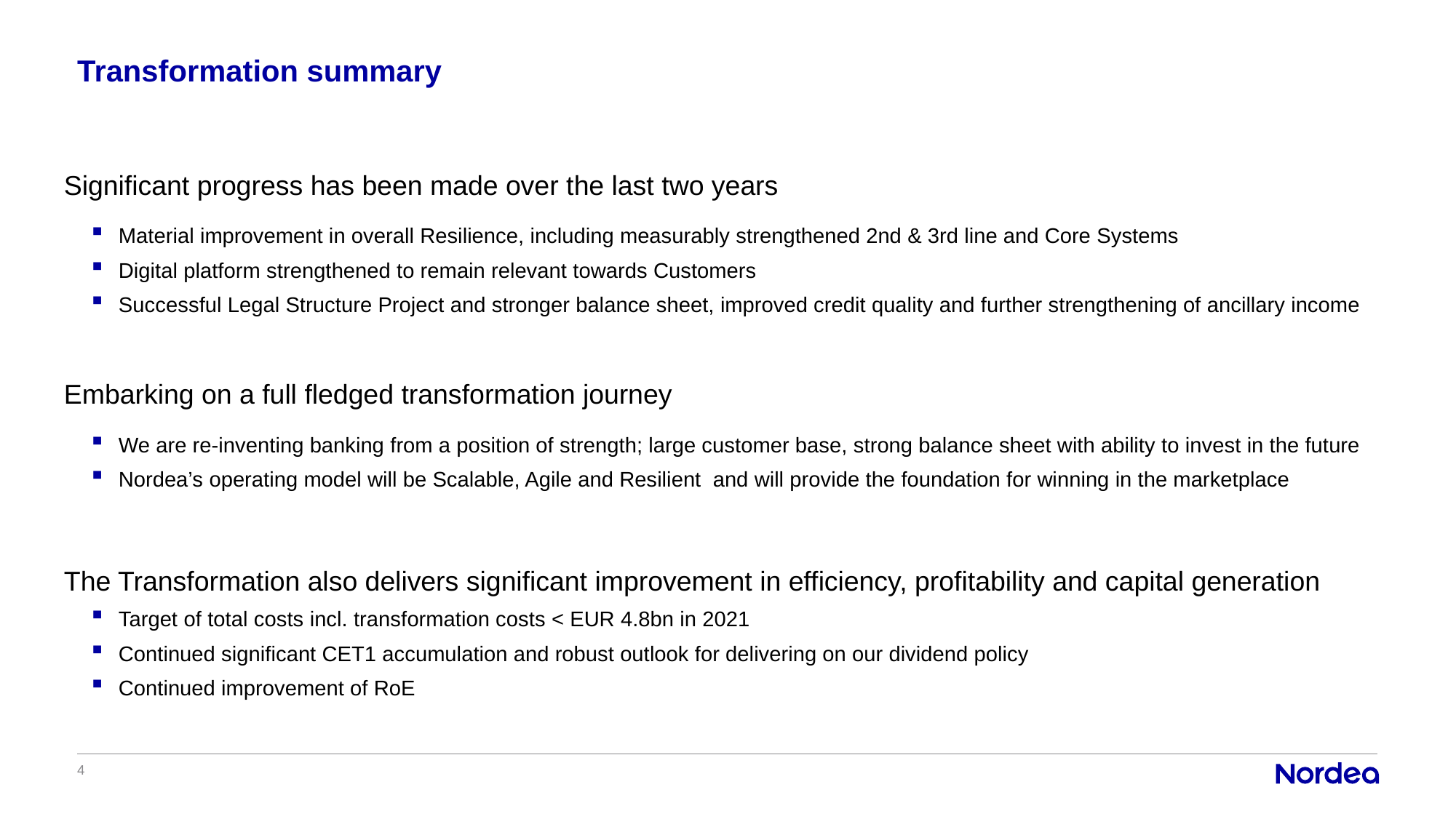

# Transformation summary
Significant progress has been made over the last two years
Material improvement in overall Resilience, including measurably strengthened 2nd & 3rd line and Core Systems
Digital platform strengthened to remain relevant towards Customers
Successful Legal Structure Project and stronger balance sheet, improved credit quality and further strengthening of ancillary income

Embarking on a full fledged transformation journey
We are re-inventing banking from a position of strength; large customer base, strong balance sheet with ability to invest in the future
Nordea’s operating model will be Scalable, Agile and Resilient  and will provide the foundation for winning in the marketplace

The Transformation also delivers significant improvement in efficiency, profitability and capital generation
Target of total costs incl. transformation costs < EUR 4.8bn in 2021
Continued significant CET1 accumulation and robust outlook for delivering on our dividend policy
Continued improvement of RoE
4